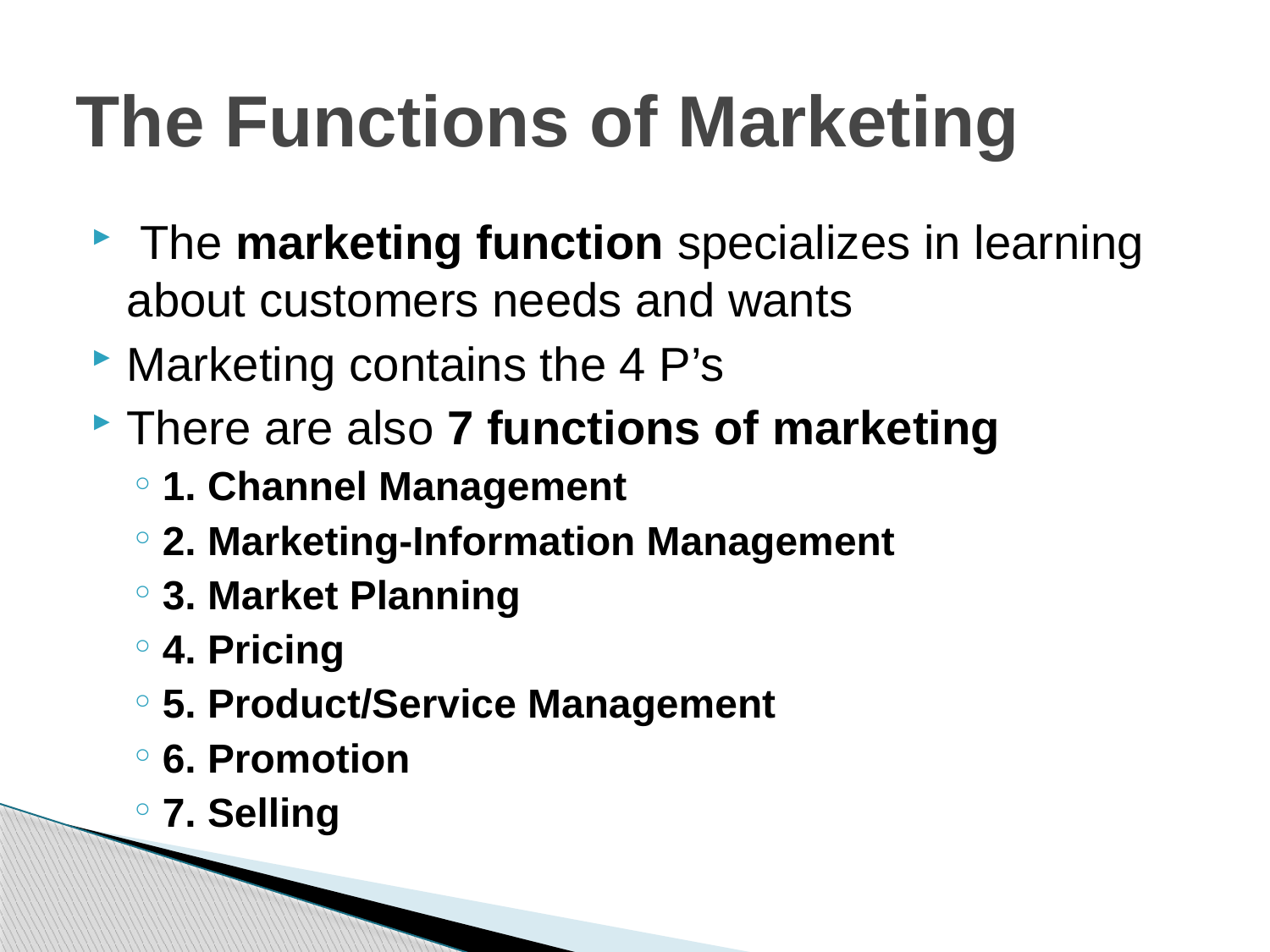

# The Functions of Marketing
 The marketing function specializes in learning about customers needs and wants
Marketing contains the 4 P’s
There are also 7 functions of marketing
1. Channel Management
2. Marketing-Information Management
3. Market Planning
4. Pricing
5. Product/Service Management
6. Promotion
7. Selling